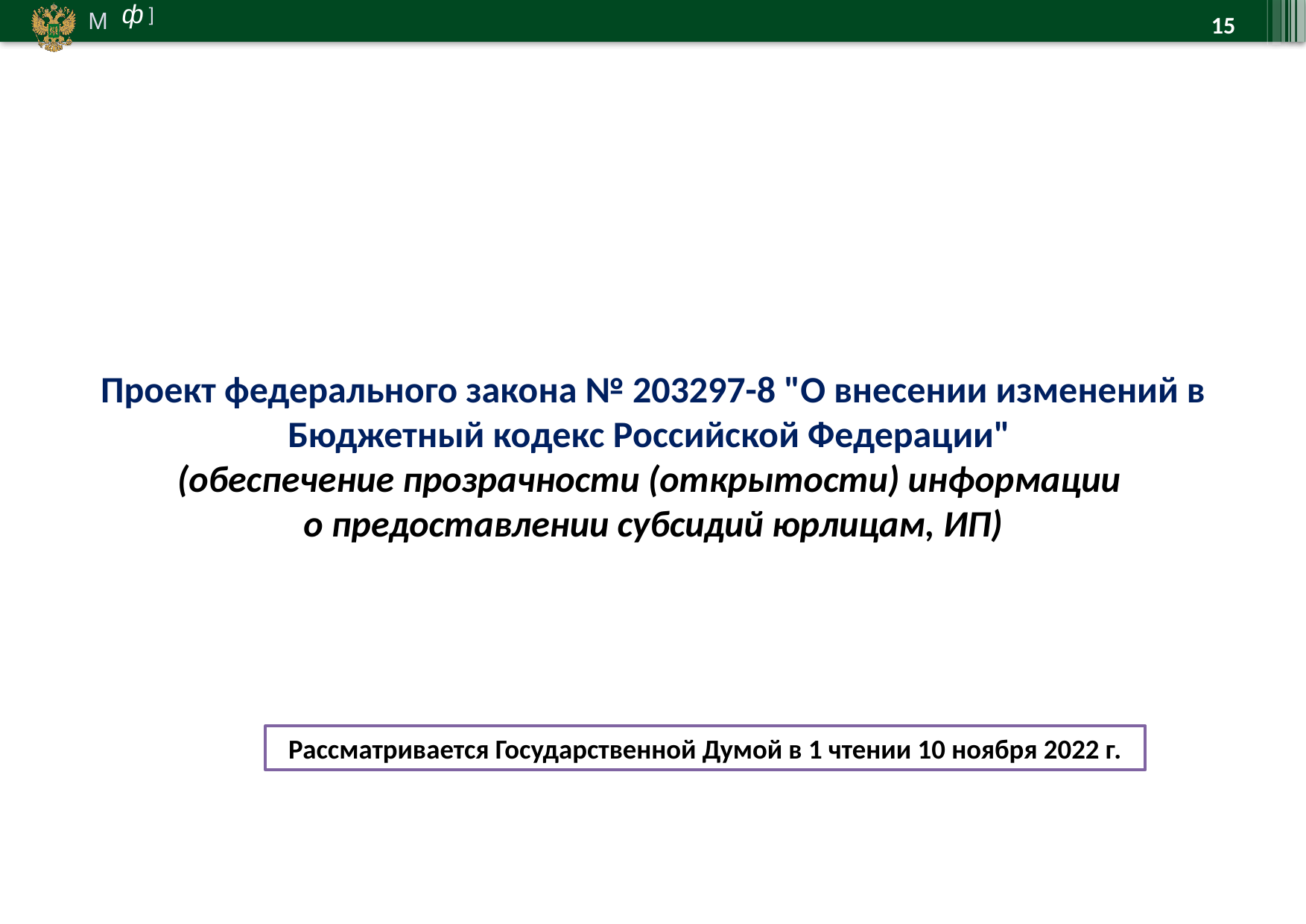

15
Проект федерального закона № 203297-8 "О внесении изменений в Бюджетный кодекс Российской Федерации"
(обеспечение прозрачности (открытости) информации
о предоставлении субсидий юрлицам, ИП)
Рассматривается Государственной Думой в 1 чтении 10 ноября 2022 г.